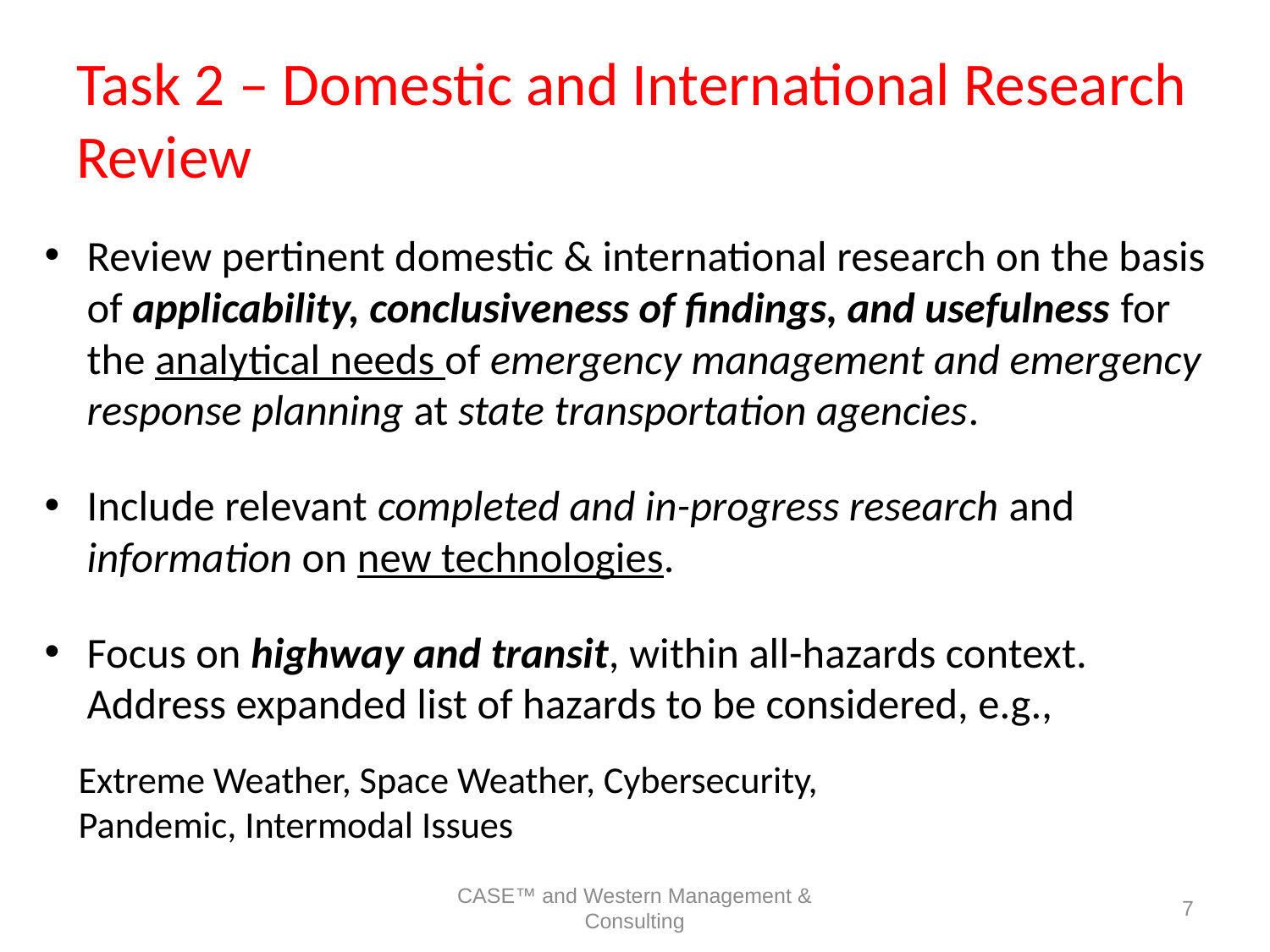

# Task 2 – Domestic and International Research Review
Review pertinent domestic & international research on the basis of applicability, conclusiveness of findings, and usefulness for the analytical needs of emergency management and emergency response planning at state transportation agencies.

Include relevant completed and in-progress research and information on new technologies.

Focus on highway and transit, within all-hazards context.
Address expanded list of hazards to be considered, e.g.,

	Extreme Weather, Space Weather, Cybersecurity,
	Pandemic, Intermodal Issues
CASE™ and Western Management & Consulting
7